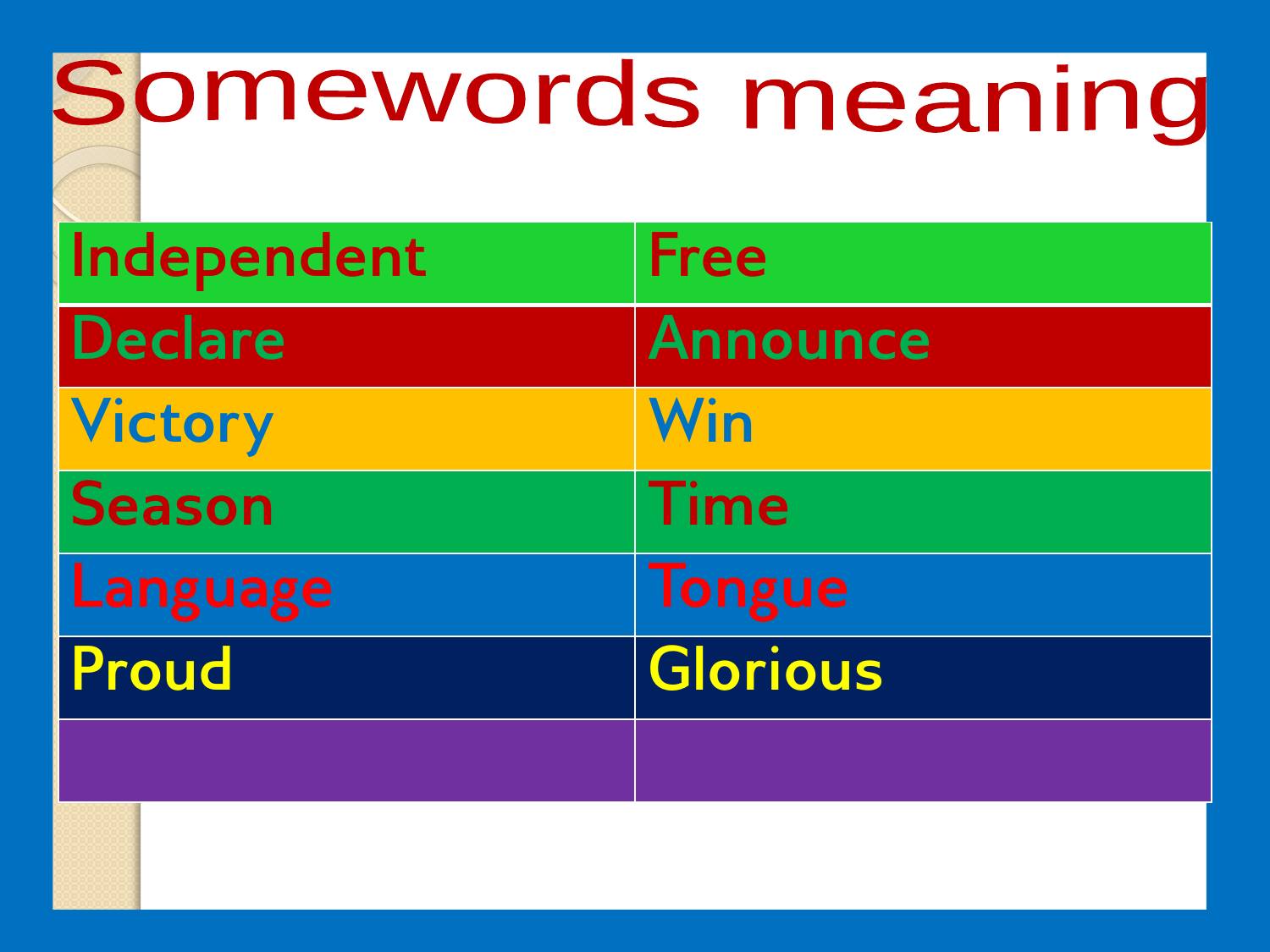

Somewords meaning
| Independent | Free |
| --- | --- |
| Declare | Announce |
| Victory | Win |
| Season | Time |
| Language | Tongue |
| Proud | Glorious |
|  |  |